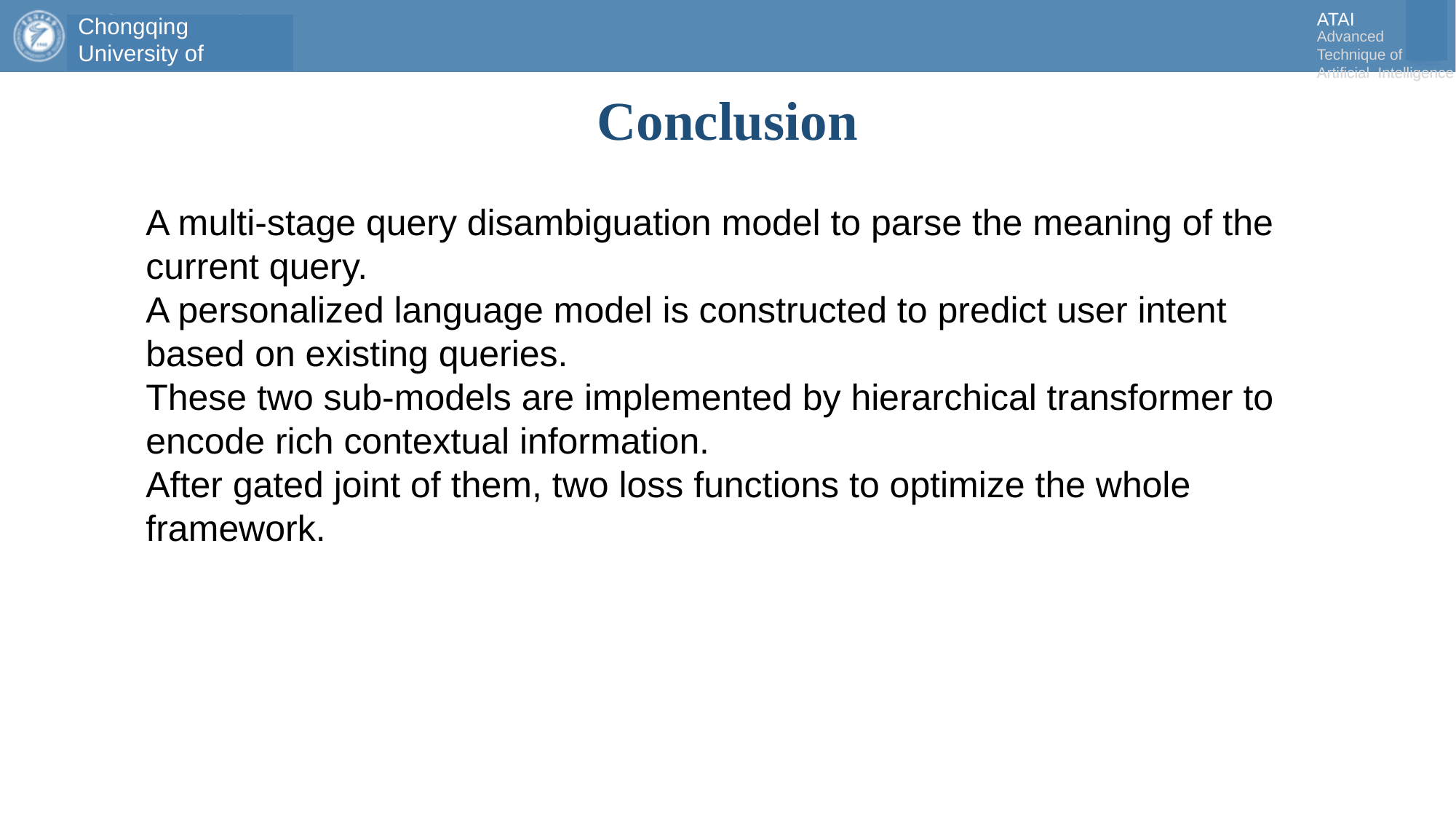

# Conclusion
A multi-stage query disambiguation model to parse the meaning of the current query.
A personalized language model is constructed to predict user intent based on existing queries.
These two sub-models are implemented by hierarchical transformer to encode rich contextual information.
After gated joint of them, two loss functions to optimize the whole framework.